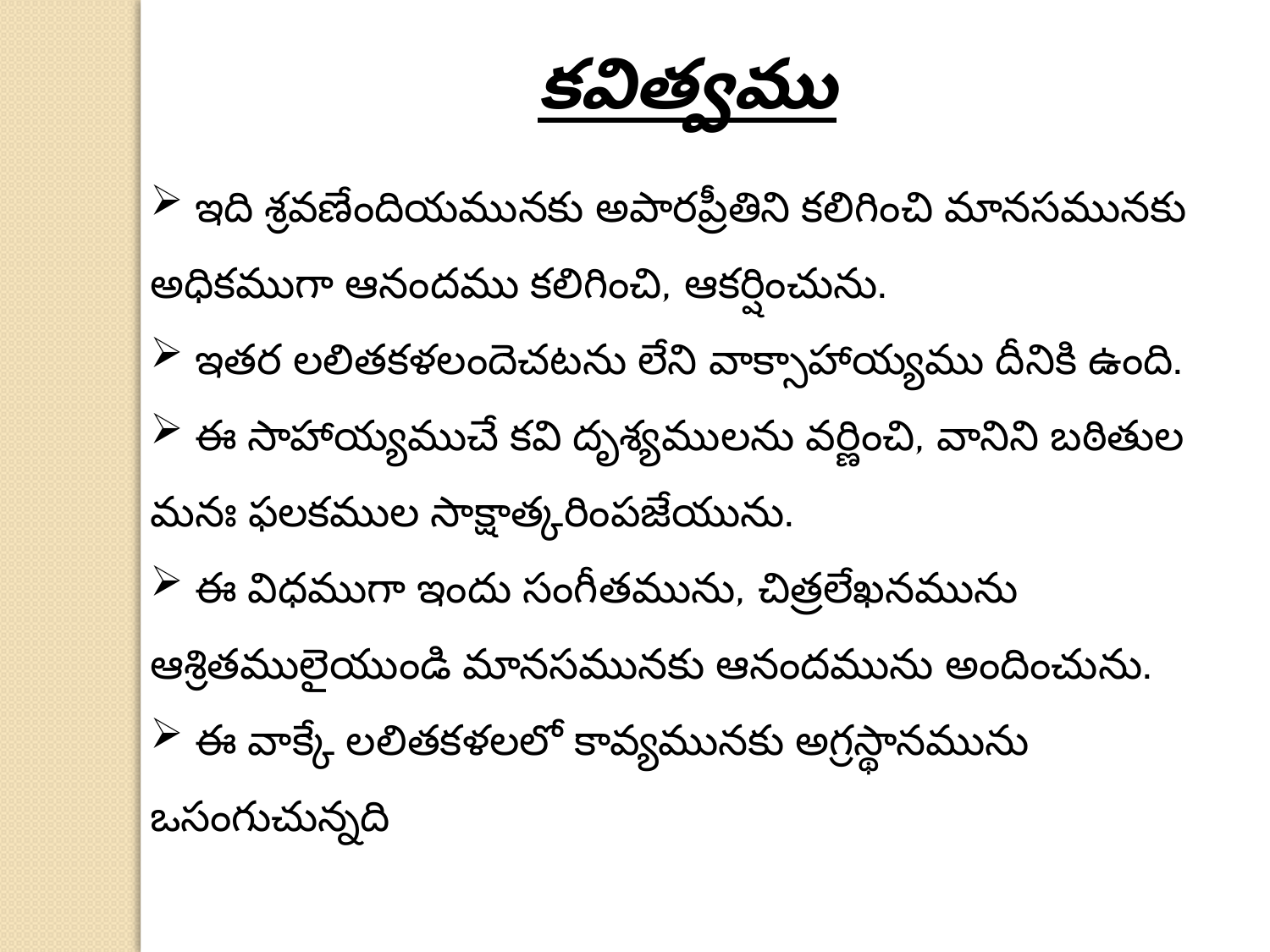

కవిత్వము
 ఇది శ్రవణేందియమునకు అపారప్రీతిని కలిగించి మానసమునకు అధికముగా ఆనందము కలిగించి, ఆకర్షించును.
 ఇతర లలితకళలందెచటను లేని వాక్సాహాయ్యము దీనికి ఉంది.
 ఈ సాహాయ్యముచే కవి దృశ్యములను వర్ణించి, వానిని బఠితుల మనః ఫలకముల సాక్షాత్కరింపజేయును.
 ఈ విధముగా ఇందు సంగీతమును, చిత్రలేఖనమును ఆశ్రితములైయుండి మానసమునకు ఆనందమును అందించును.
 ఈ వాక్కే లలితకళలలో కావ్యమునకు అగ్రస్థానమును ఒసంగుచున్నది